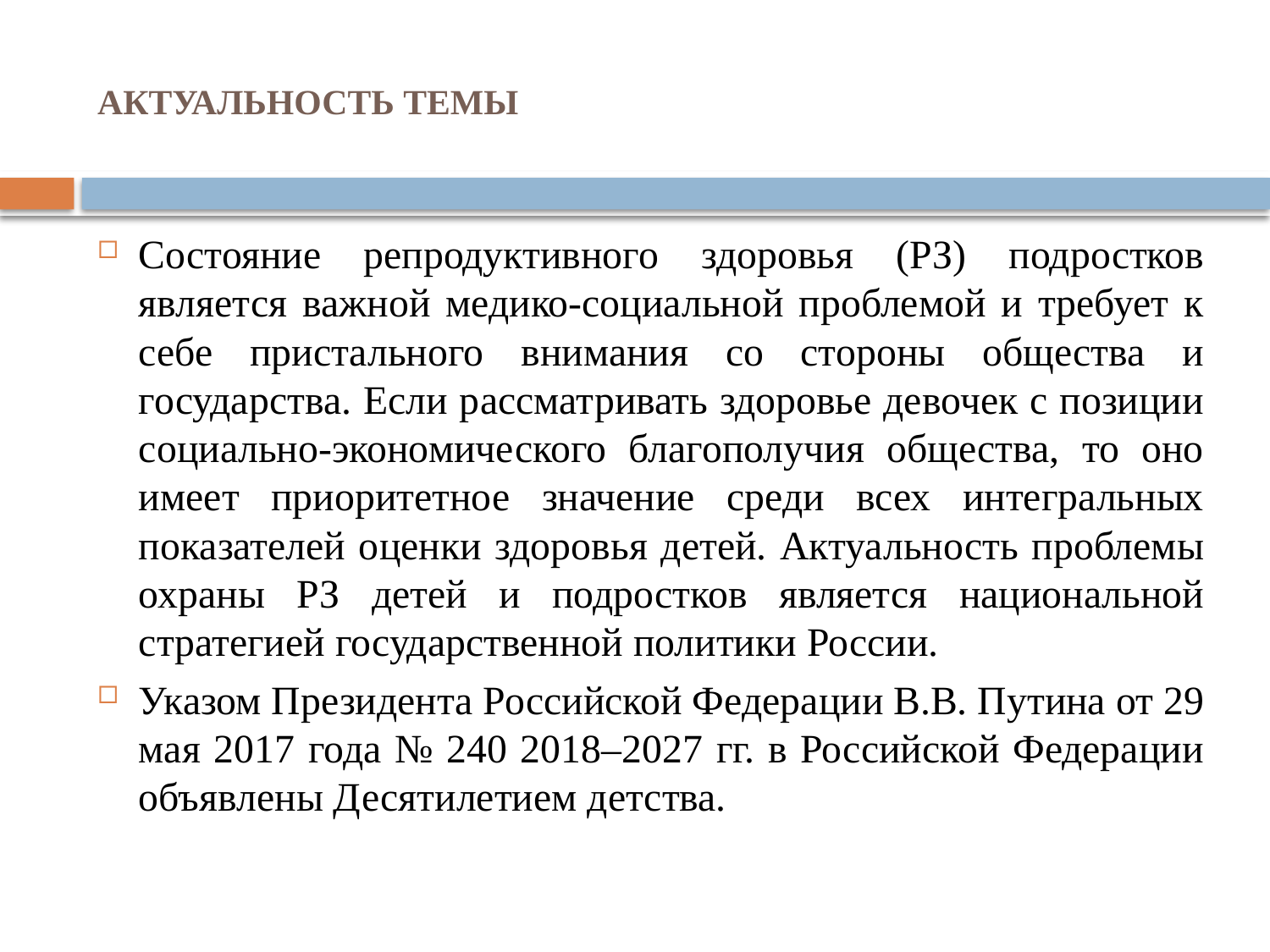

# АКТУАЛЬНОСТЬ ТЕМЫ
Состояние репродуктивного здоровья (РЗ) подростков является важной медико-социальной проблемой и требует к себе пристального внимания со стороны общества и государства. Если рассматривать здоровье девочек с позиции социально-экономического благополучия общества, то оно имеет приоритетное значение среди всех интегральных показателей оценки здоровья детей. Актуальность проблемы охраны РЗ детей и подростков является национальной стратегией государственной политики России.
Указом Президента Российской Федерации В.В. Путина от 29 мая 2017 года № 240 2018–2027 гг. в Российской Федерации объявлены Десятилетием детства.